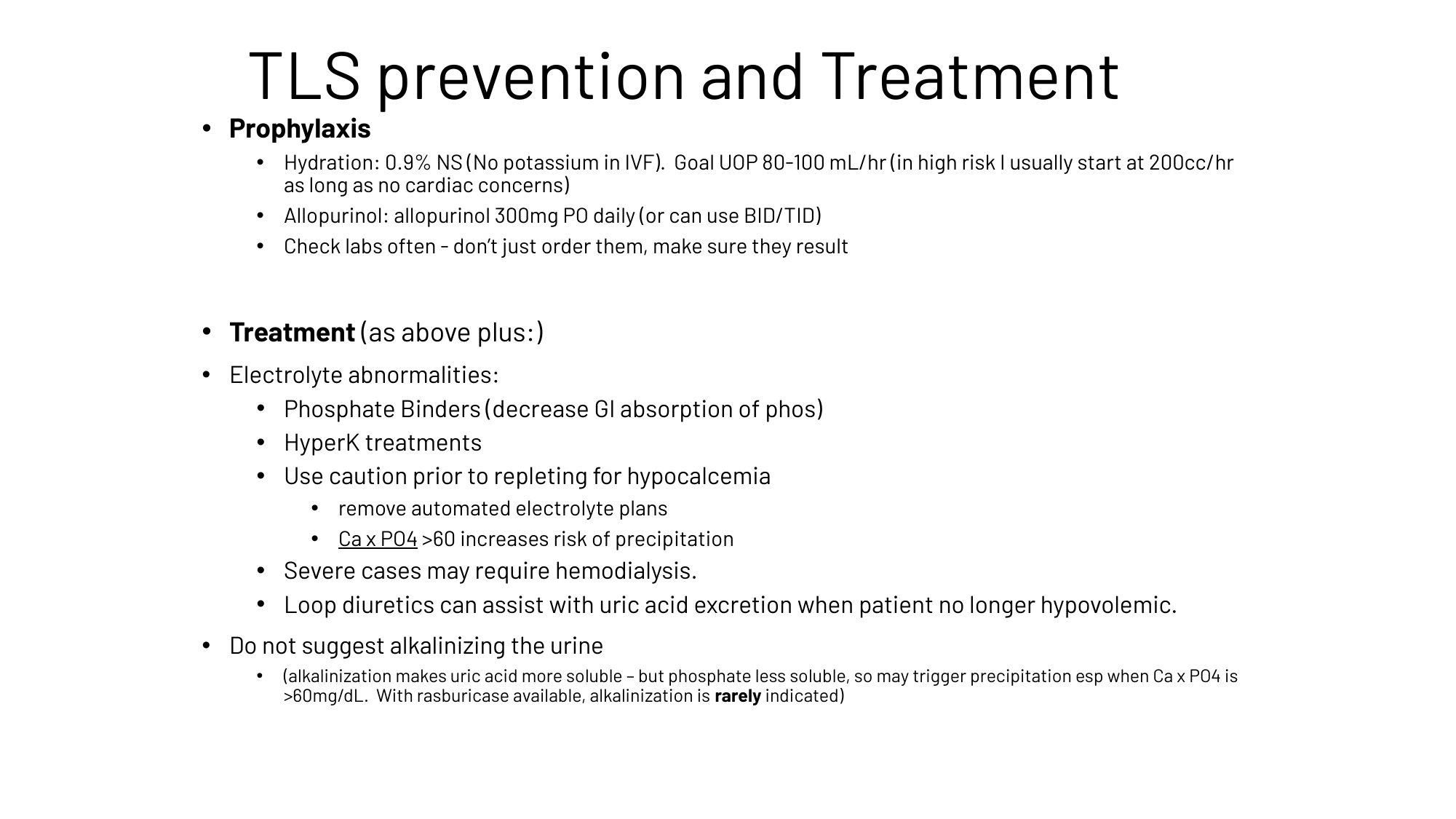

# TLS prevention and Treatment
Prophylaxis
Hydration: 0.9% NS (No potassium in IVF).  Goal UOP 80-100 mL/hr (in high risk I usually start at 200cc/hr as long as no cardiac concerns)
Allopurinol: allopurinol 300mg PO daily (or can use BID/TID)
Check labs often - don’t just order them, make sure they result

Treatment (as above plus:)
Electrolyte abnormalities:
Phosphate Binders (decrease GI absorption of phos)
HyperK treatments
Use caution prior to repleting for hypocalcemia
remove automated electrolyte plans
Ca x PO4 >60 increases risk of precipitation
Severe cases may require hemodialysis.
Loop diuretics can assist with uric acid excretion when patient no longer hypovolemic.
Do not suggest alkalinizing the urine
(alkalinization makes uric acid more soluble – but phosphate less soluble, so may trigger precipitation esp when Ca x PO4 is >60mg/dL.  With rasburicase available, alkalinization is rarely indicated)